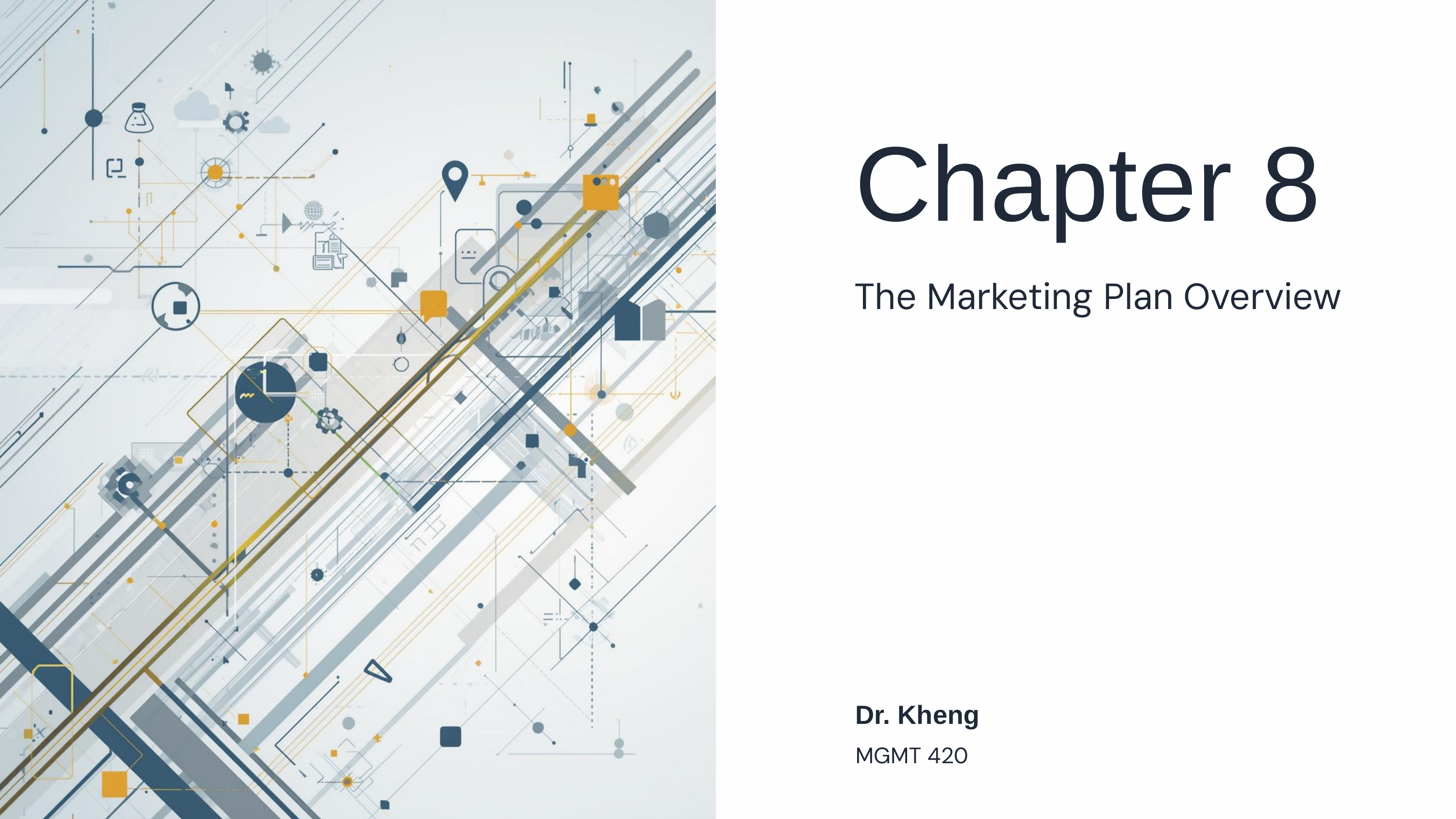

Chapter 8
The Marketing Plan Overview
Dr. Kheng
MGMT 420